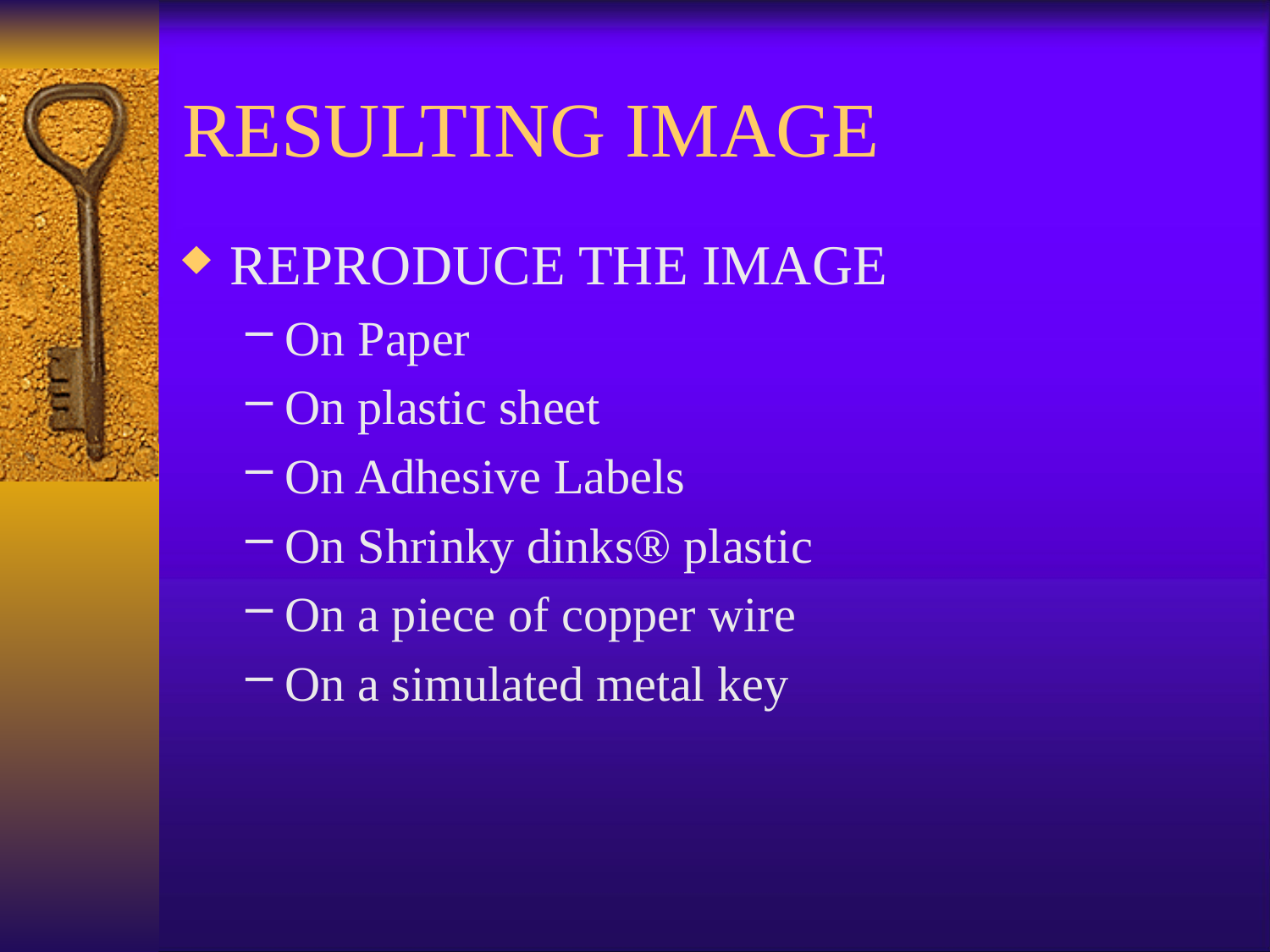

# RESULTING IMAGE
REPRODUCE THE IMAGE
On Paper
On plastic sheet
On Adhesive Labels
On Shrinky dinks® plastic
On a piece of copper wire
On a simulated metal key